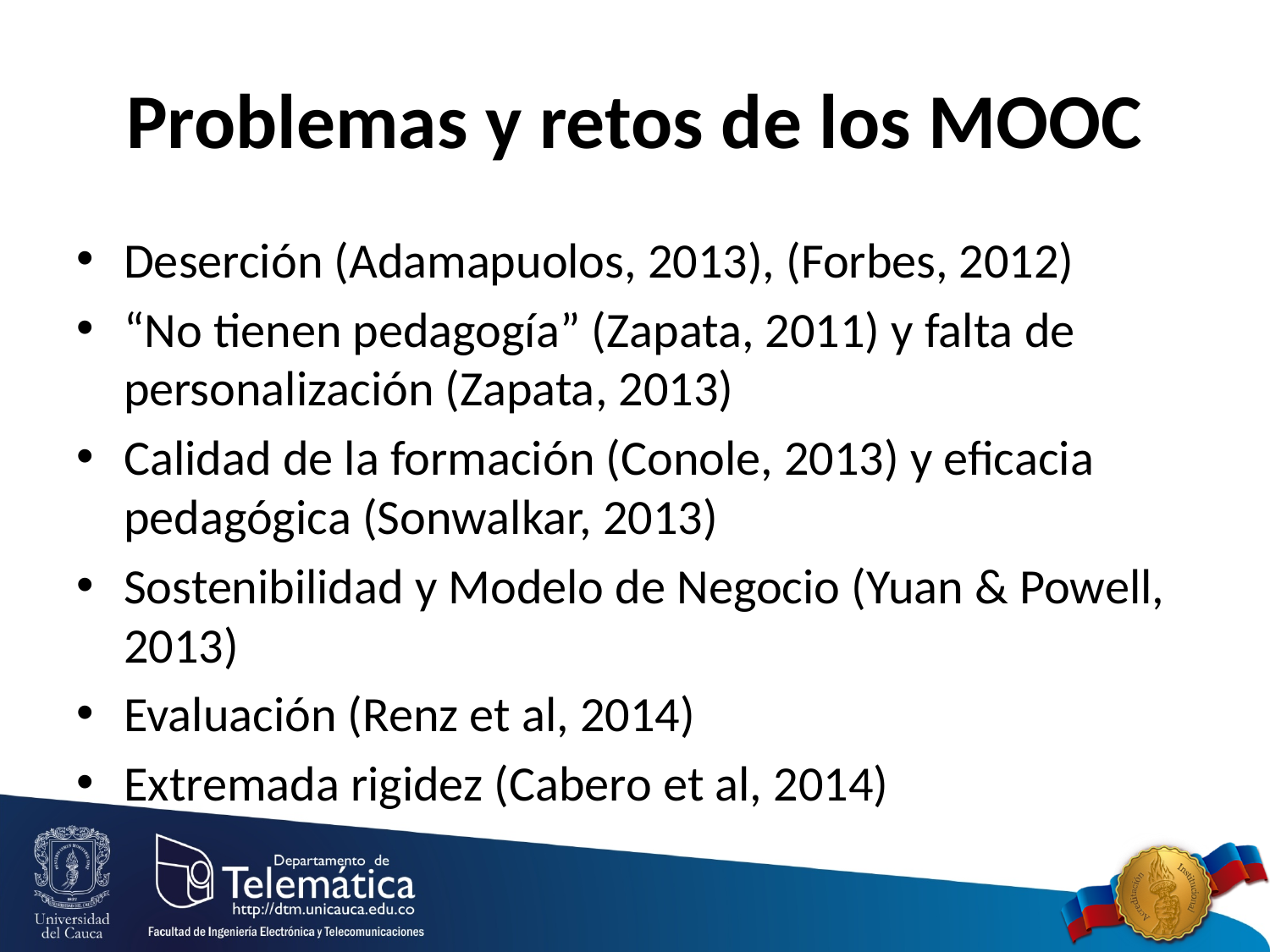

# Problemas y retos de los MOOC
Deserción (Adamapuolos, 2013), (Forbes, 2012)
“No tienen pedagogía” (Zapata, 2011) y falta de  personalización (Zapata, 2013)
Calidad de la formación (Conole, 2013) y eficacia pedagógica (Sonwalkar, 2013)
Sostenibilidad y Modelo de Negocio (Yuan & Powell, 2013)
Evaluación (Renz et al, 2014)
Extremada rigidez (Cabero et al, 2014)